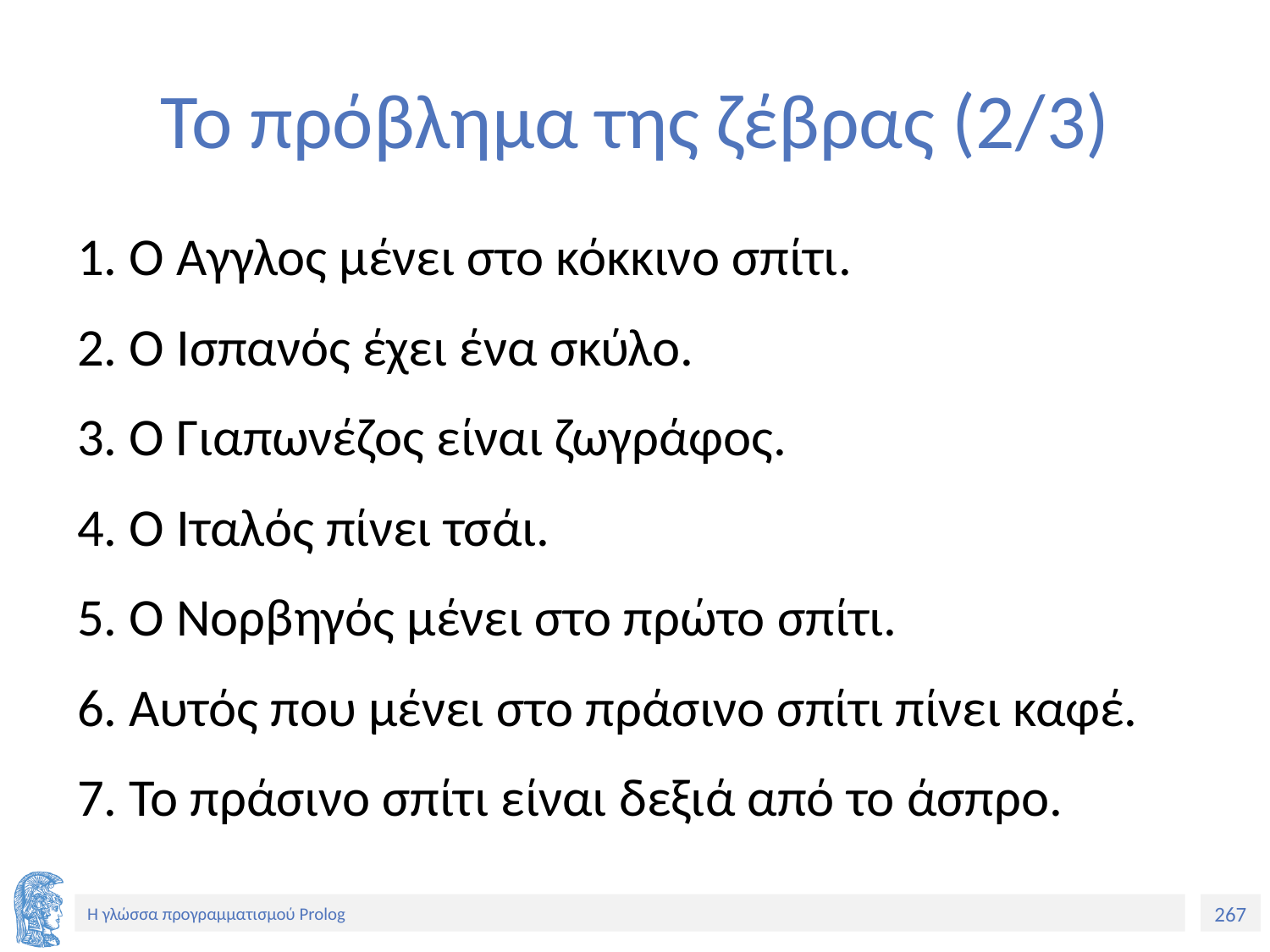

# Το πρόβλημα της ζέβρας (2/3)
1. Ο Άγγλος μένει στο κόκκινο σπίτι.
2. Ο Ισπανός έχει ένα σκύλο.
3. Ο Γιαπωνέζος είναι ζωγράφος.
4. Ο Ιταλός πίνει τσάι.
5. Ο Νορβηγός μένει στο πρώτο σπίτι.
6. Αυτός που μένει στο πράσινο σπίτι πίνει καφέ.
7. Το πράσινο σπίτι είναι δεξιά από το άσπρο.